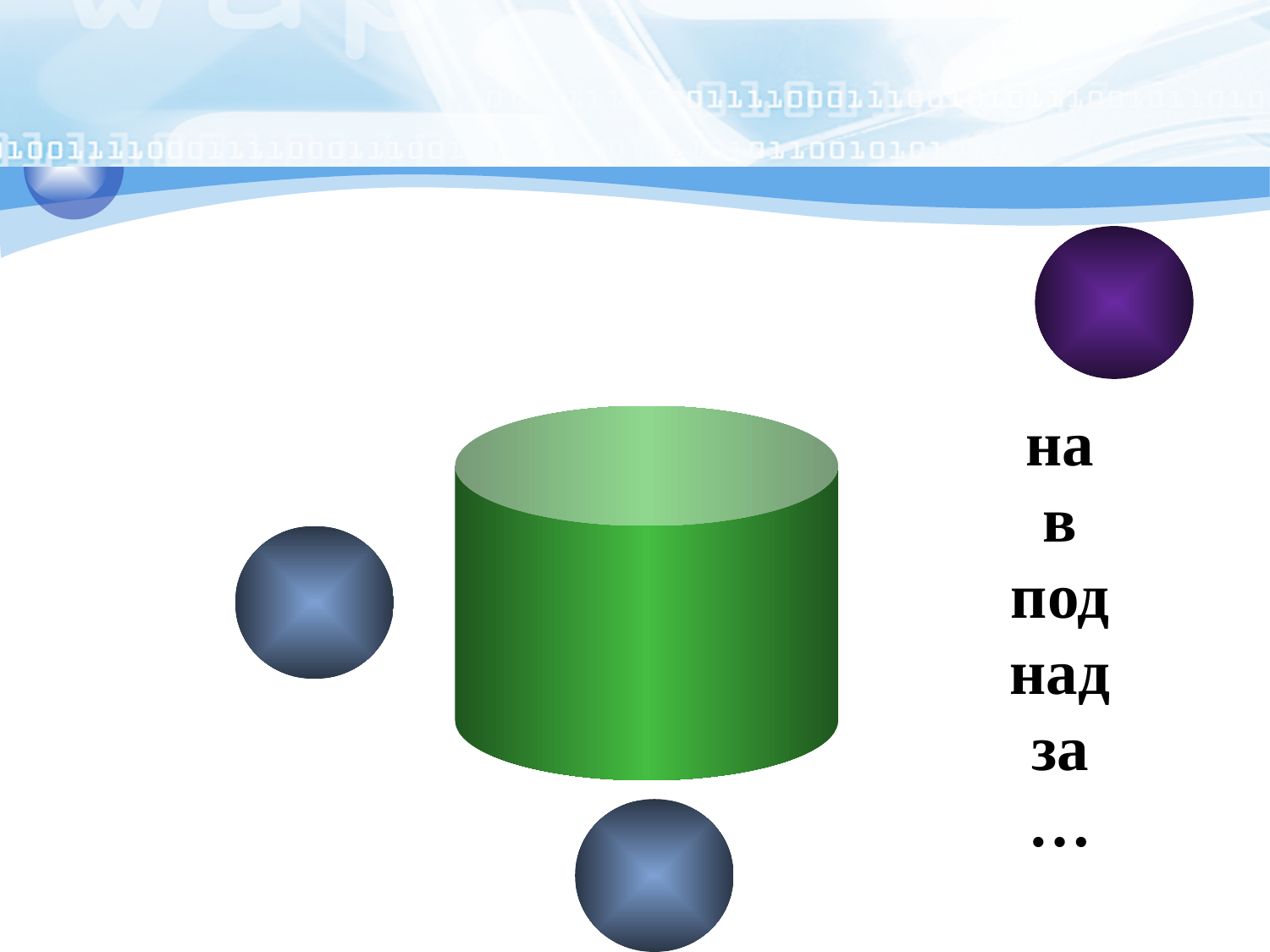

# на в под над за …